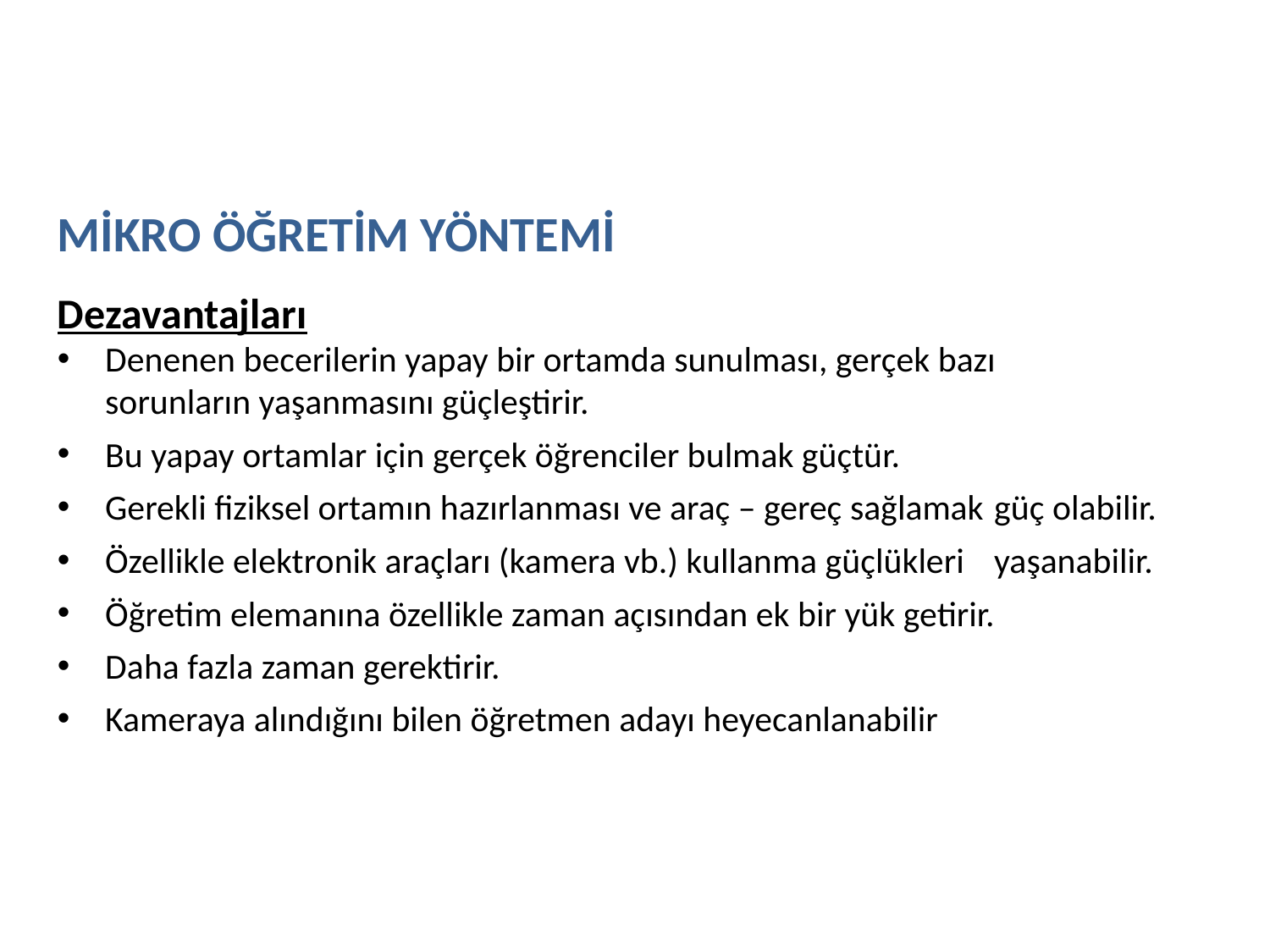

MİKRO ÖĞRETİM YÖNTEMİ
Dezavantajları
Denenen becerilerin yapay bir ortamda sunulması, gerçek bazı 	sorunların yaşanmasını güçleştirir.
Bu yapay ortamlar için gerçek öğrenciler bulmak güçtür.
Gerekli fiziksel ortamın hazırlanması ve araç – gereç sağlamak 	güç olabilir.
Özellikle elektronik araçları (kamera vb.) kullanma güçlükleri 	yaşanabilir.
Öğretim elemanına özellikle zaman açısından ek bir yük getirir.
Daha fazla zaman gerektirir.
Kameraya alındığını bilen öğretmen adayı heyecanlanabilir